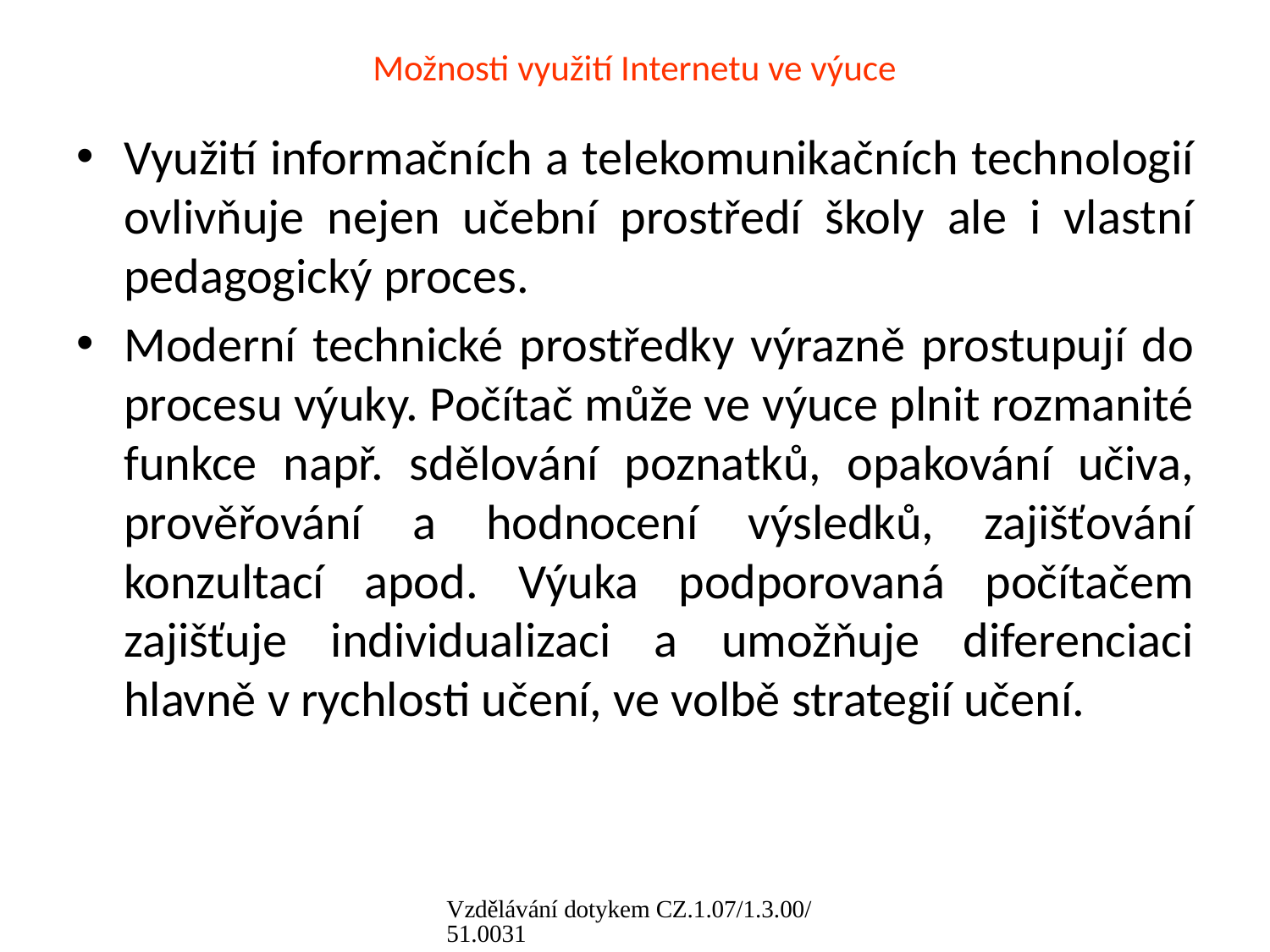

# Možnosti využití Internetu ve výuce
Využití informačních a telekomunikačních technologií ovlivňuje nejen učební prostředí školy ale i vlastní pedagogický proces.
Moderní technické prostředky výrazně prostupují do procesu výuky. Počítač může ve výuce plnit rozmanité funkce např. sdělování poznatků, opakování učiva, prověřování a hodnocení výsledků, zajišťování konzultací apod. Výuka podporovaná počítačem zajišťuje individualizaci a umožňuje diferenciaci hlavně v rychlosti učení, ve volbě strategií učení.

Vzdělávání dotykem CZ.1.07/1.3.00/51.0031